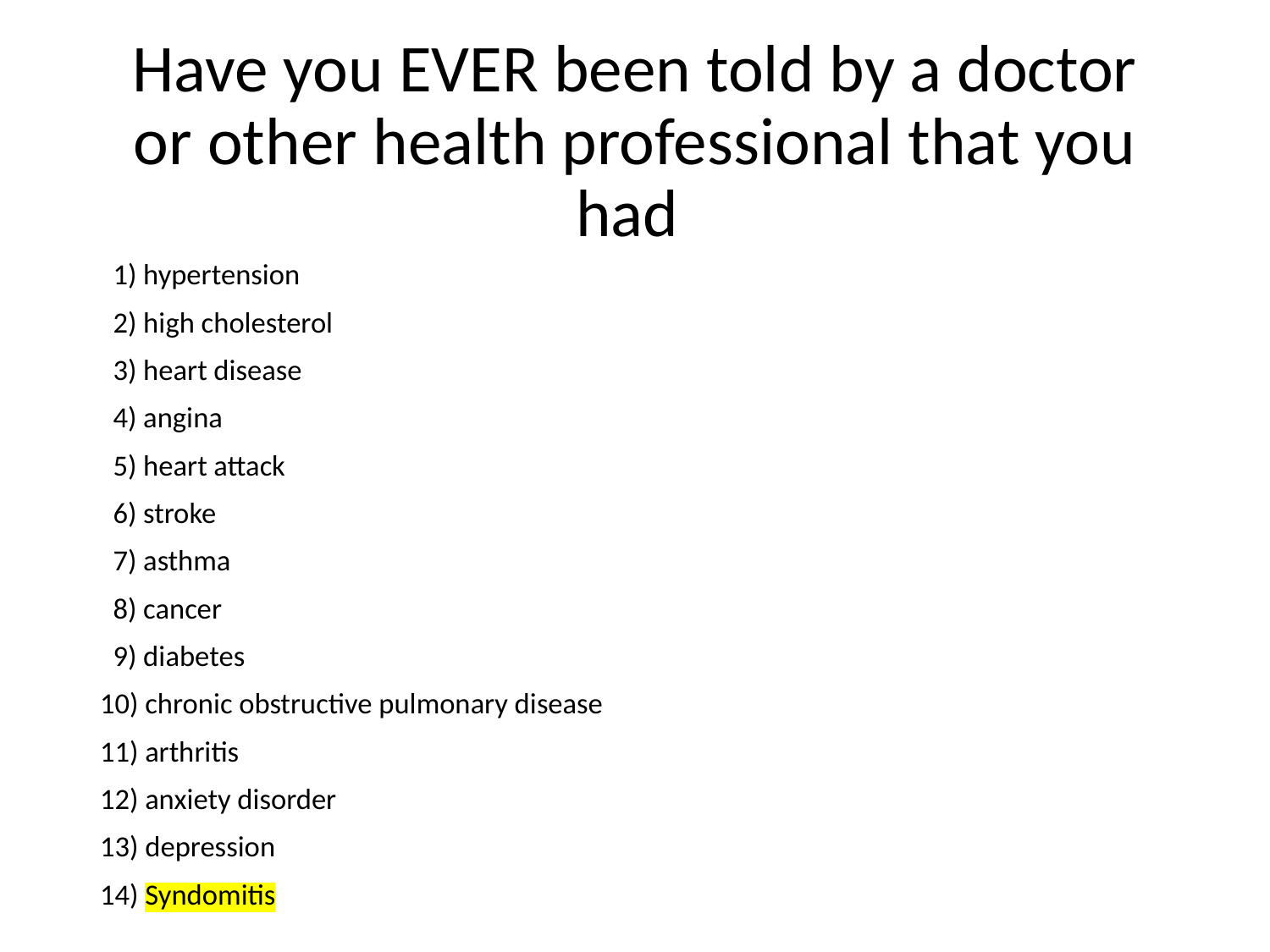

# Have you EVER been told by a doctor or other health professional that you had
  1) hypertension
  2) high cholesterol
  3) heart disease
  4) angina
  5) heart attack
  6) stroke
  7) asthma
  8) cancer
  9) diabetes
10) chronic obstructive pulmonary disease
11) arthritis
12) anxiety disorder
13) depression
14) Syndomitis